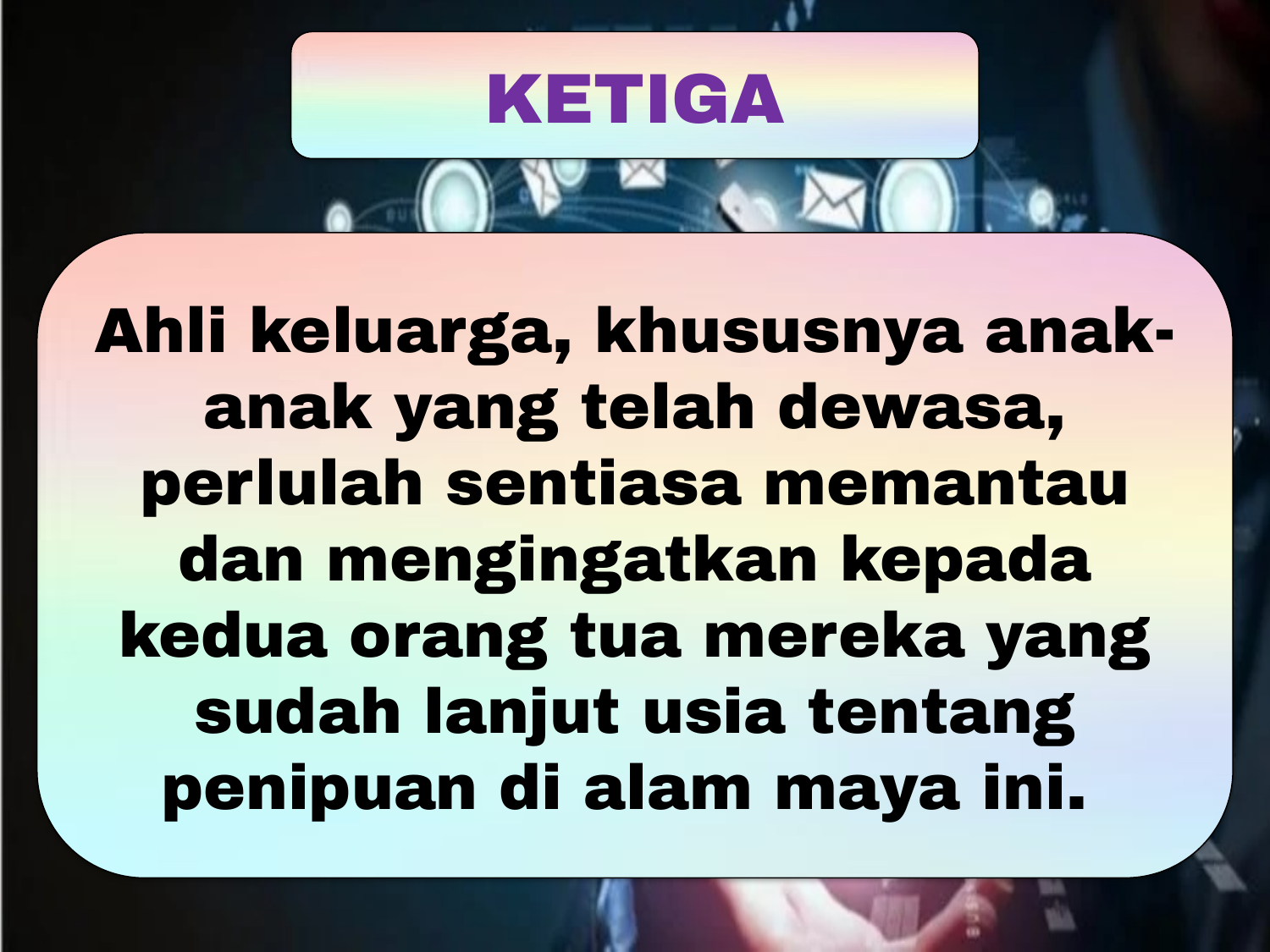

KETIGA
Ahli keluarga, khususnya anak-anak yang telah dewasa, perlulah sentiasa memantau dan mengingatkan kepada kedua orang tua mereka yang sudah lanjut usia tentang penipuan di alam maya ini.